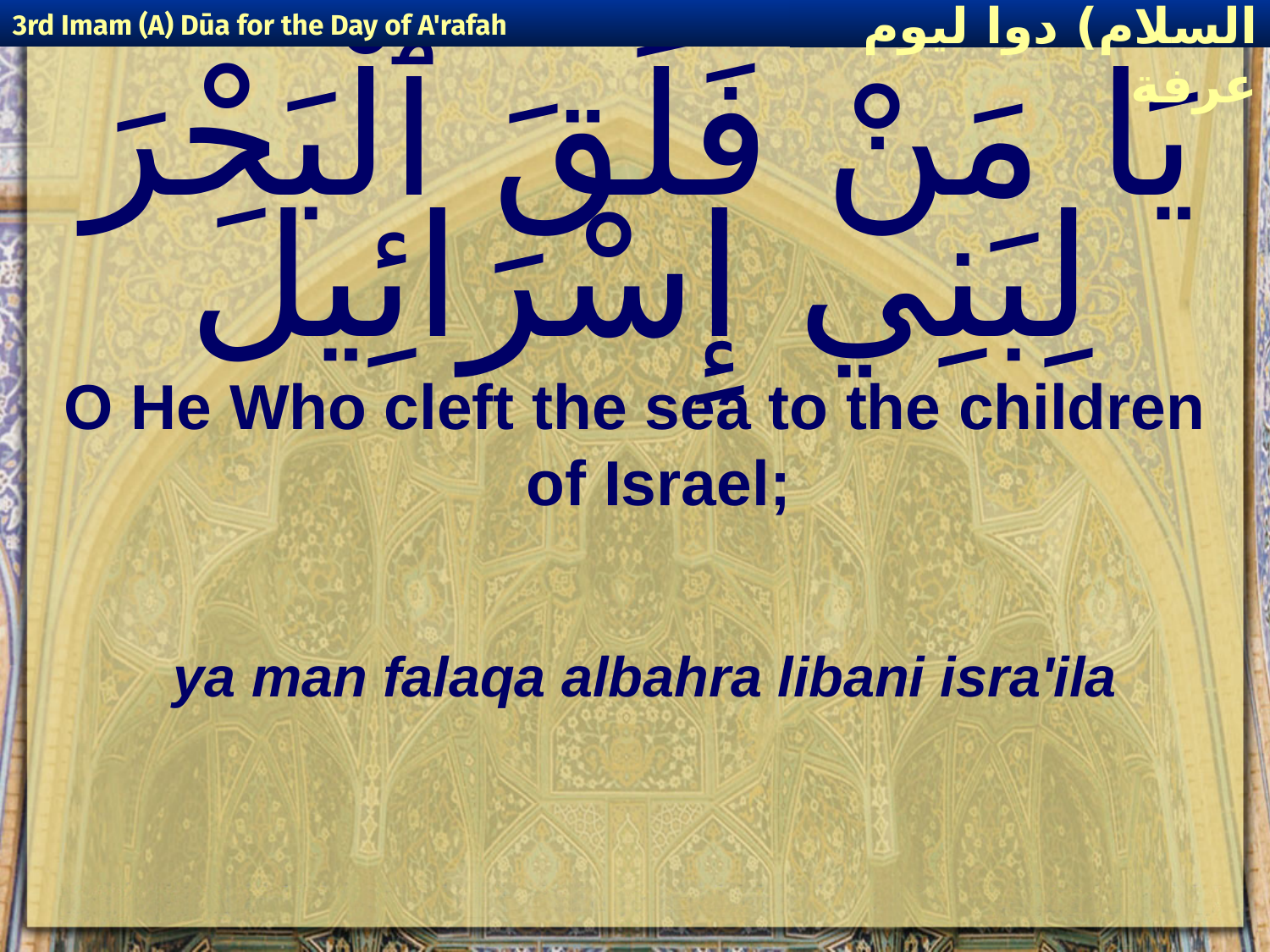

3rd Imam (A) Dūa for the Day of A'rafah
إمام حسين(عليه السلام) دوا ليوم عرفة
# يَا مَنْ فَلَقَ ٱلْبَحْرَ لِبَنِي إِسْرَائِيلَ
O He Who cleft the sea to the children of Israel;
ya man falaqa albahra libani isra'ila